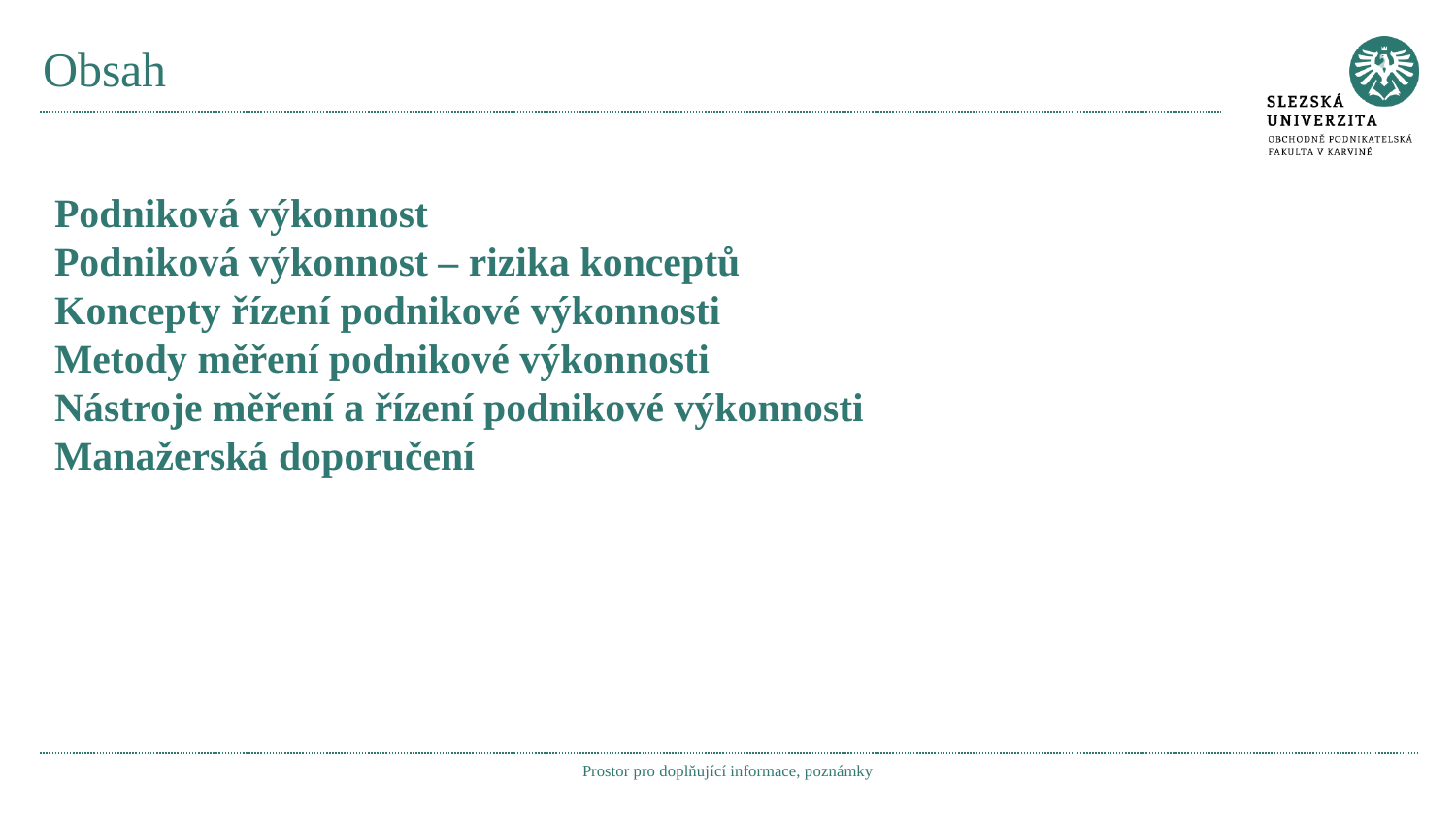

# Obsah
Podniková výkonnost
Podniková výkonnost – rizika konceptů
Koncepty řízení podnikové výkonnosti
Metody měření podnikové výkonnosti
Nástroje měření a řízení podnikové výkonnosti
Manažerská doporučení

Prostor pro doplňující informace, poznámky